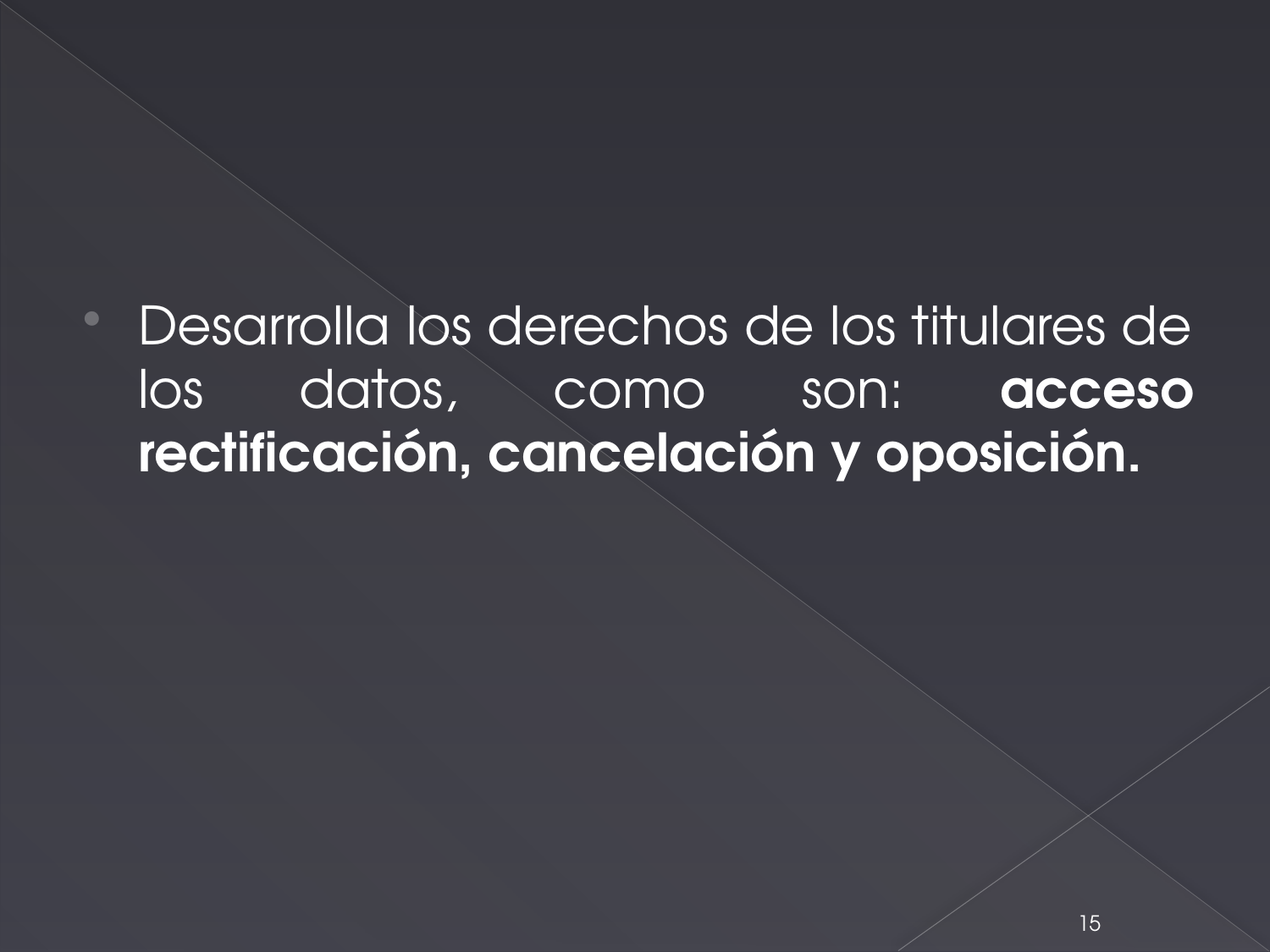

#
Desarrolla los derechos de los titulares de los datos, como son: acceso rectificación, cancelación y oposición.
15